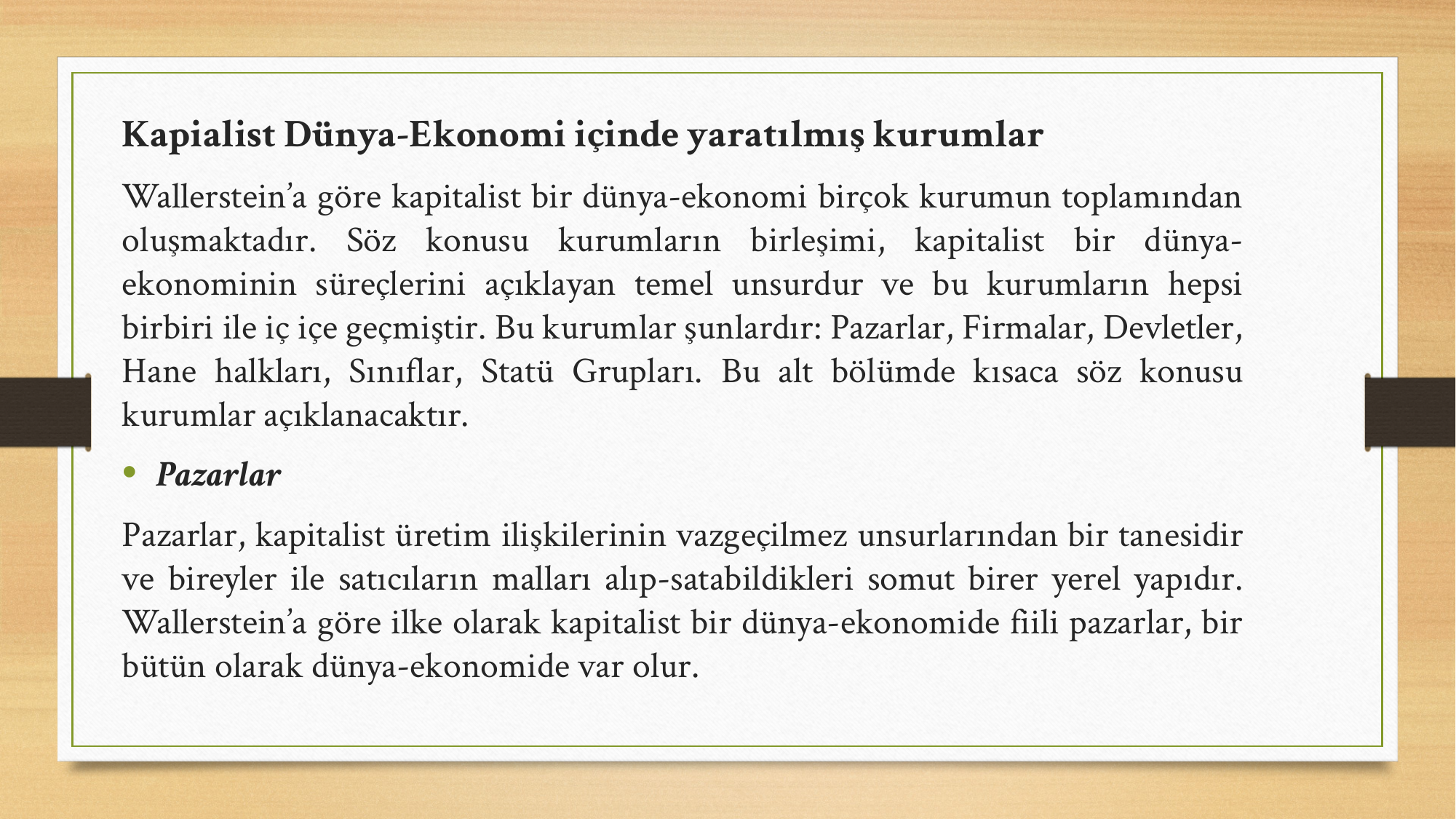

Kapialist Dünya-Ekonomi içinde yaratılmış kurumlar
Wallerstein’a göre kapitalist bir dünya-ekonomi birçok kurumun toplamından oluşmaktadır. Söz konusu kurumların birleşimi, kapitalist bir dünya-ekonominin süreçlerini açıklayan temel unsurdur ve bu kurumların hepsi birbiri ile iç içe geçmiştir. Bu kurumlar şunlardır: Pazarlar, Firmalar, Devletler, Hane halkları, Sınıflar, Statü Grupları. Bu alt bölümde kısaca söz konusu kurumlar açıklanacaktır.
Pazarlar
Pazarlar, kapitalist üretim ilişkilerinin vazgeçilmez unsurlarından bir tanesidir ve bireyler ile satıcıların malları alıp-satabildikleri somut birer yerel yapıdır. Wallerstein’a göre ilke olarak kapitalist bir dünya-ekonomide fiili pazarlar, bir bütün olarak dünya-ekonomide var olur.